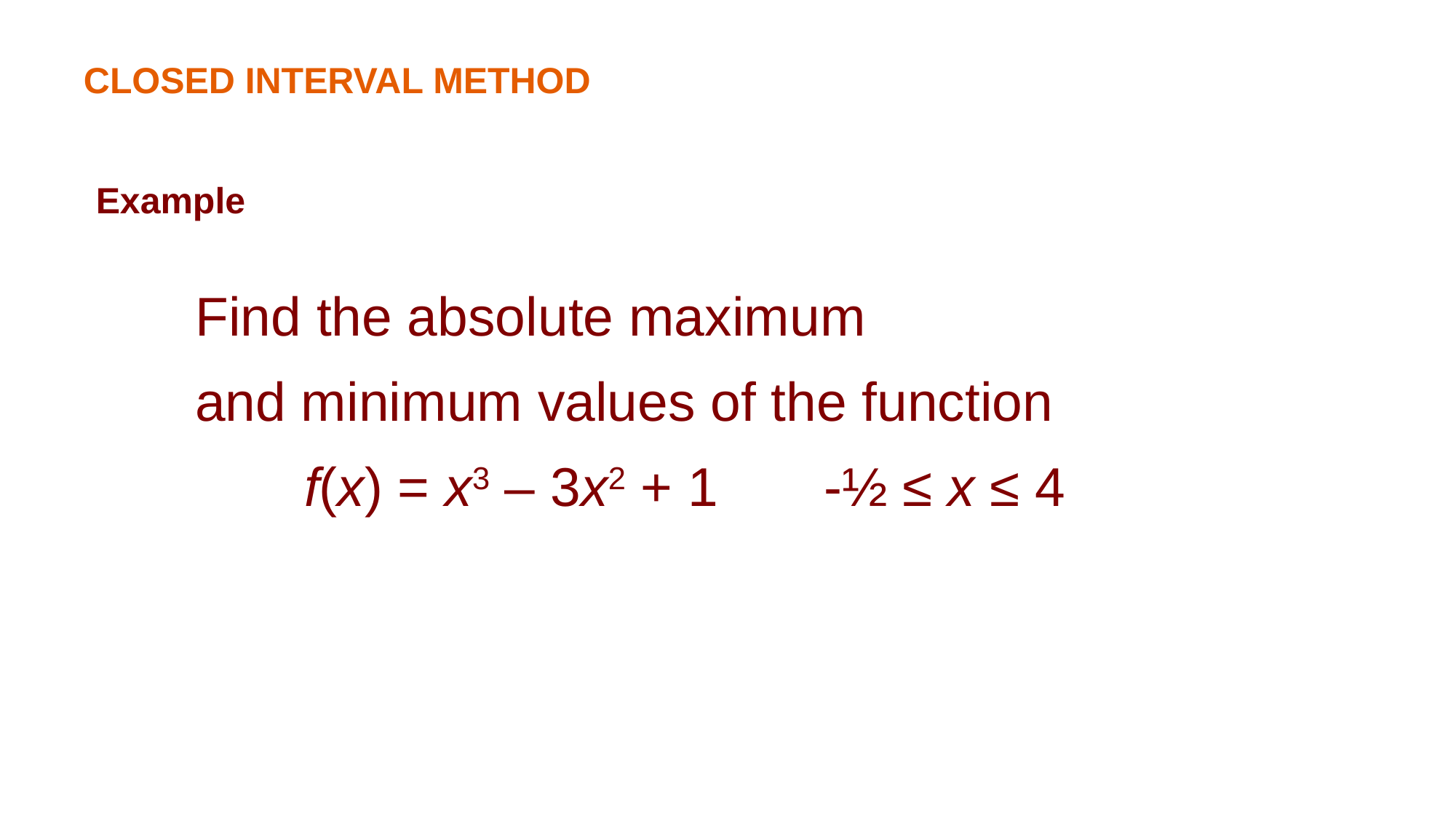

CLOSED INTERVAL METHOD
Example
Find the absolute maximum
and minimum values of the function
	f(x) = x3 – 3x2 + 1       -½ ≤ x ≤ 4